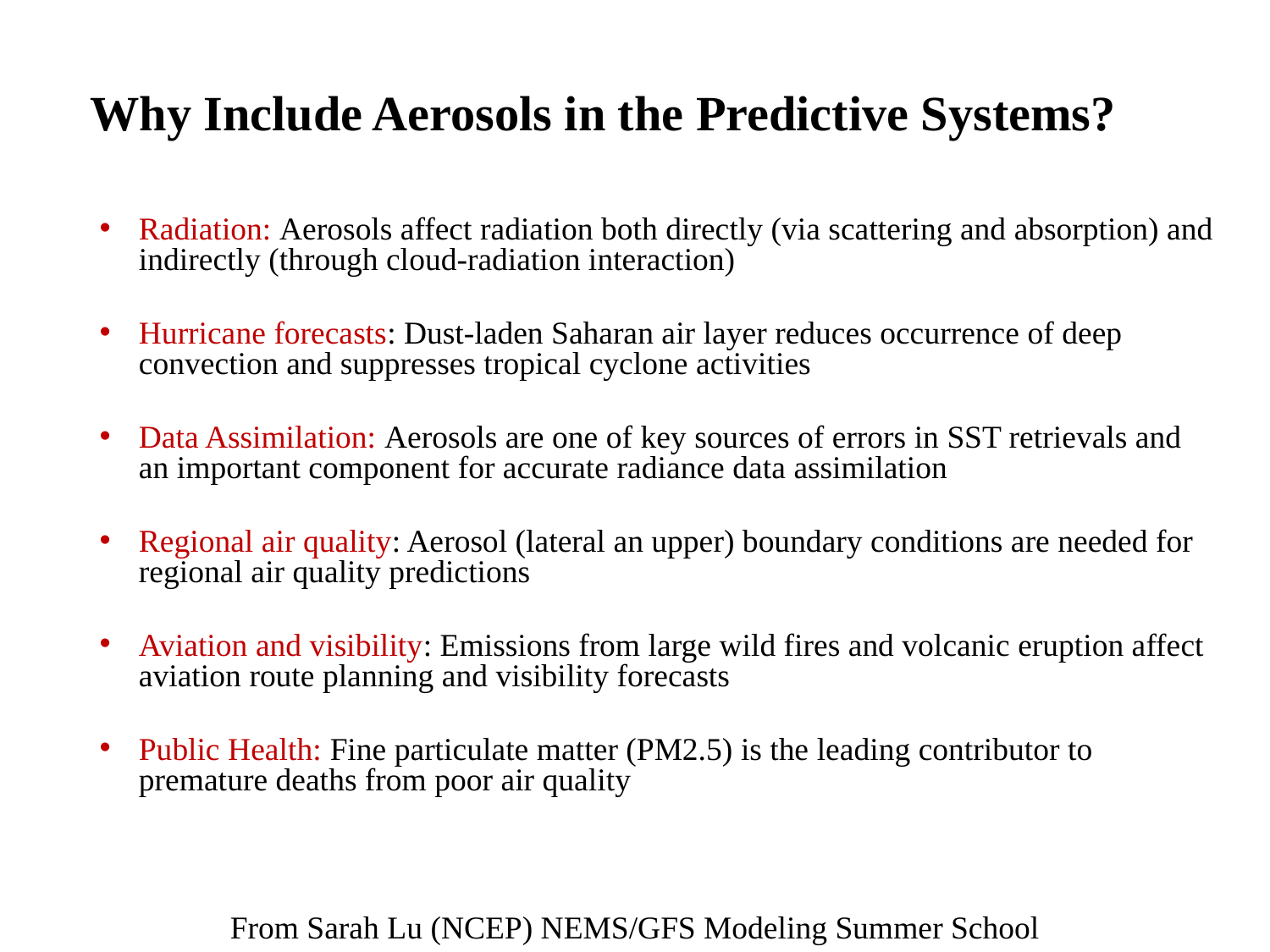

Why Include Aerosols in the Predictive Systems?

Radiation: Aerosols affect radiation both directly (via scattering and absorption) and indirectly (through cloud-radiation interaction)

Hurricane forecasts: Dust-laden Saharan air layer reduces occurrence of deep convection and suppresses tropical cyclone activities

Data Assimilation: Aerosols are one of key sources of errors in SST retrievals and an important component for accurate radiance data assimilation

Regional air quality: Aerosol (lateral an upper) boundary conditions are needed for regional air quality predictions

Aviation and visibility: Emissions from large wild fires and volcanic eruption affect aviation route planning and visibility forecasts

Public Health: Fine particulate matter (PM2.5) is the leading contributor to premature deaths from poor air quality

From Sarah Lu (NCEP) NEMS/GFS Modeling Summer School